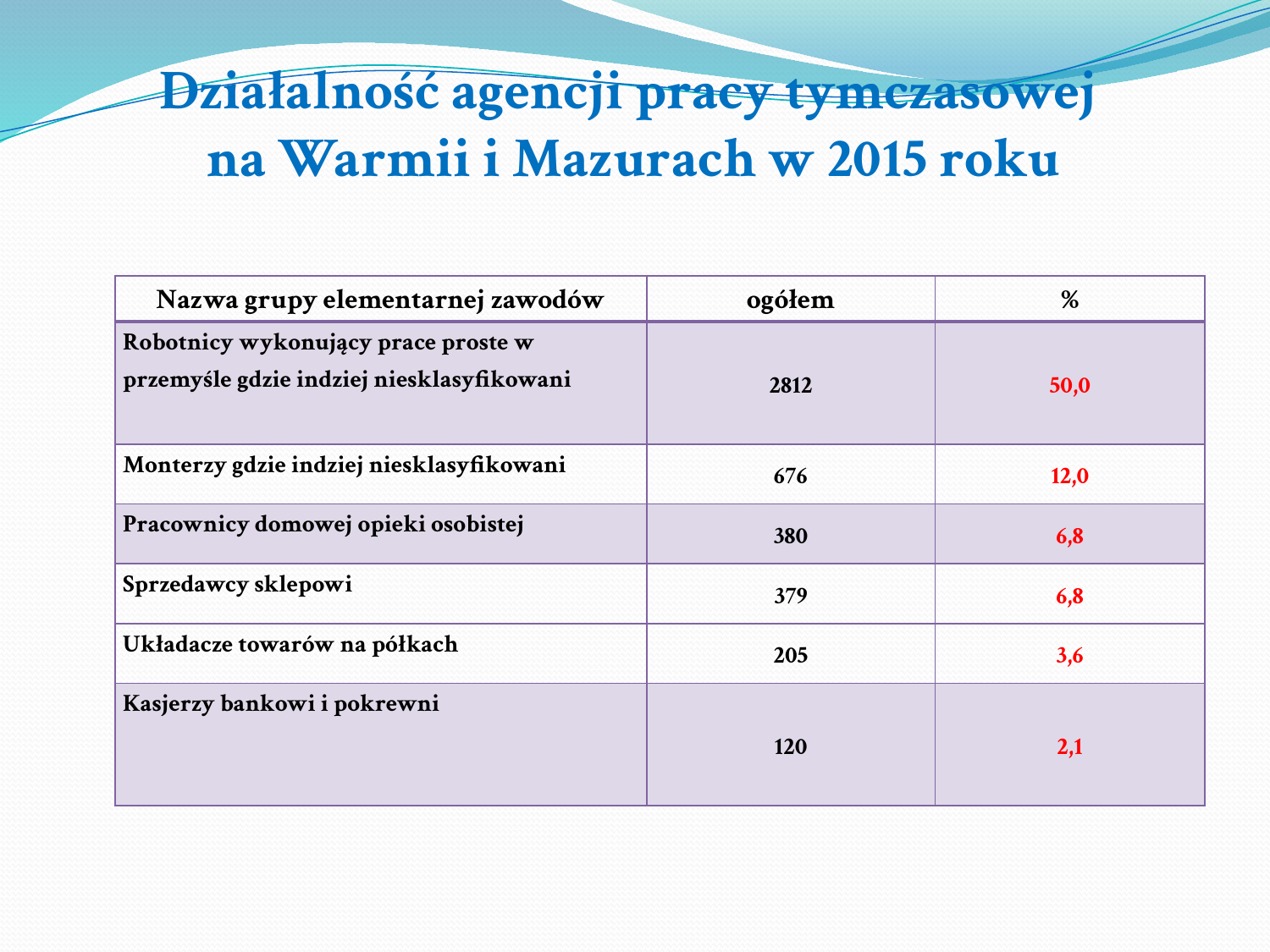

Działalność agencji pracy tymczasowej
na Warmii i Mazurach w 2015 roku
| Nazwa grupy elementarnej zawodów | ogółem | % |
| --- | --- | --- |
| Robotnicy wykonujący prace proste w przemyśle gdzie indziej niesklasyfikowani | 2812 | 50,0 |
| Monterzy gdzie indziej niesklasyfikowani | 676 | 12,0 |
| Pracownicy domowej opieki osobistej | 380 | 6,8 |
| Sprzedawcy sklepowi | 379 | 6,8 |
| Układacze towarów na półkach | 205 | 3,6 |
| Kasjerzy bankowi i pokrewni | 120 | 2,1 |